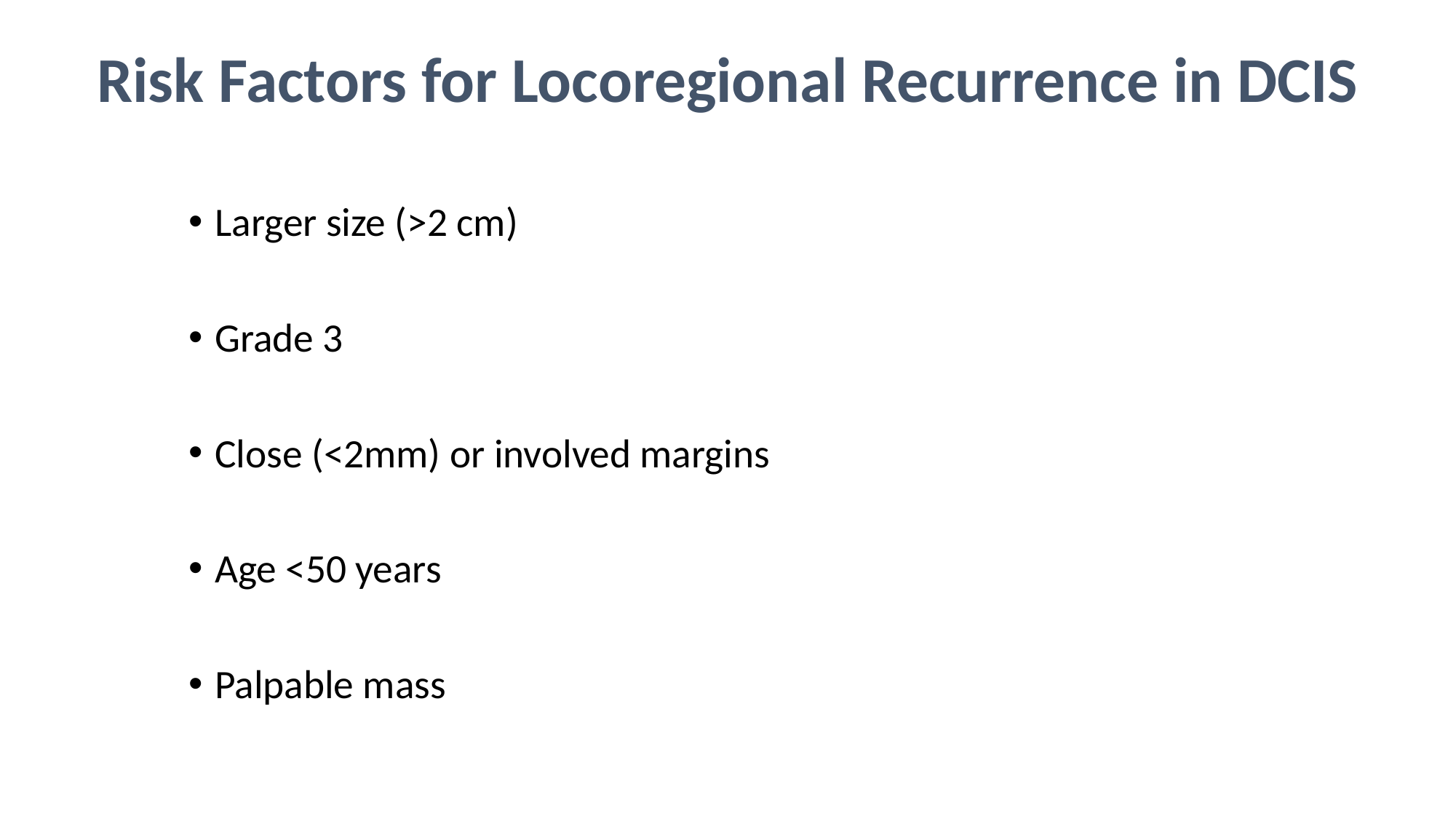

# Risk Factors for Locoregional Recurrence in DCIS
Larger size (>2 cm)

Grade 3

Close (<2mm) or involved margins

Age <50 years

Palpable mass